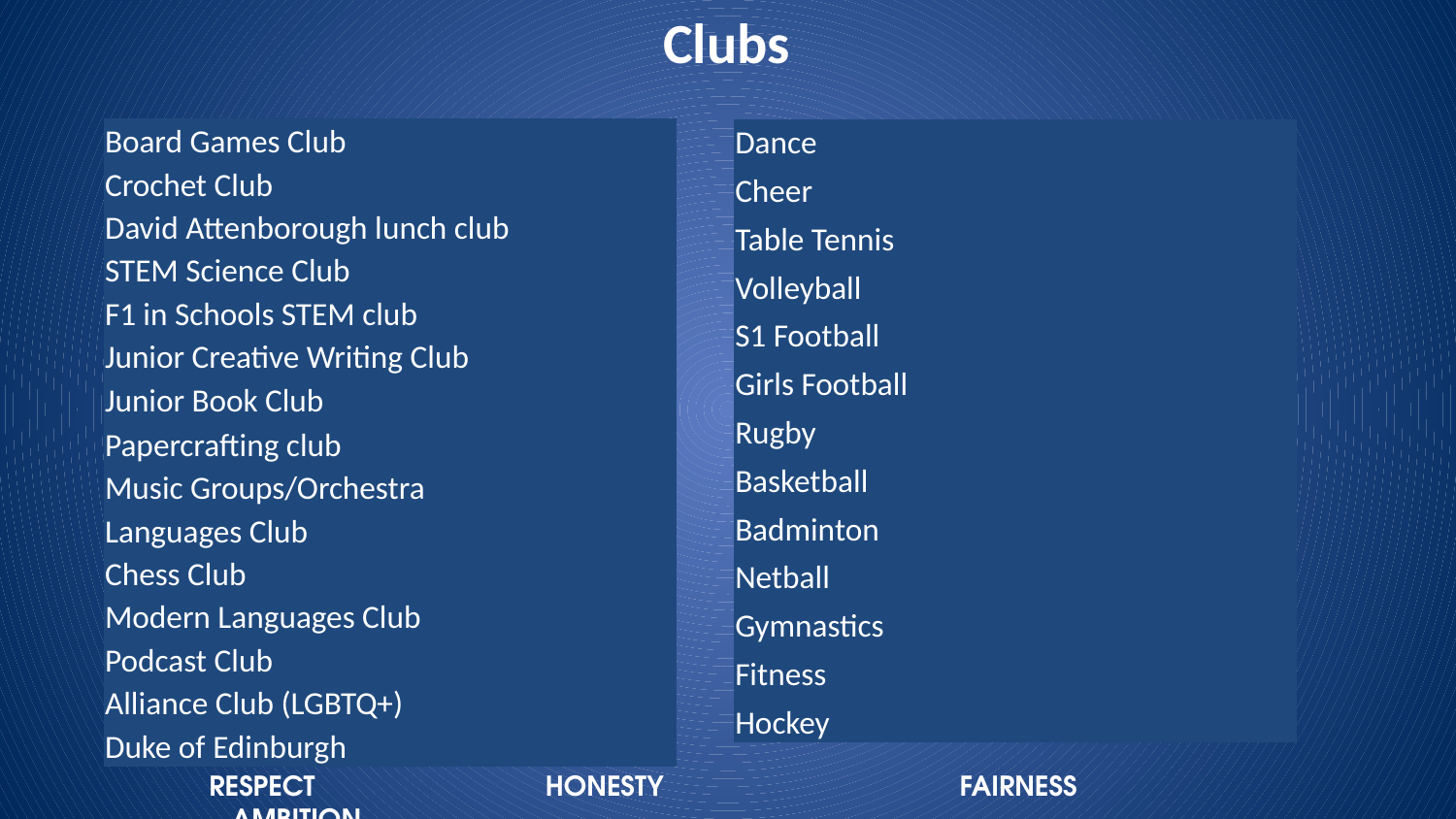

​Clubs​
​

| Board Games Club |
| --- |
| Crochet Club |
| David Attenborough lunch club |
| STEM Science Club |
| F1 in Schools STEM club |
| Junior Creative Writing Club |
| Junior Book Club |
| Papercrafting club |
| Music Groups/Orchestra |
| Languages Club |
| Chess Club |
| Modern Languages Club |
| Podcast Club |
| Alliance Club (LGBTQ+) |
| Duke of Edinburgh |
| Dance |
| --- |
| Cheer |
| Table Tennis |
| Volleyball |
| S1 Football |
| Girls Football |
| Rugby |
| Basketball |
| Badminton |
| Netball |
| Gymnastics |
| Fitness |
| Hockey |

RESPECT 		      HONESTY 		   FAIRNESS          	       AMBITION